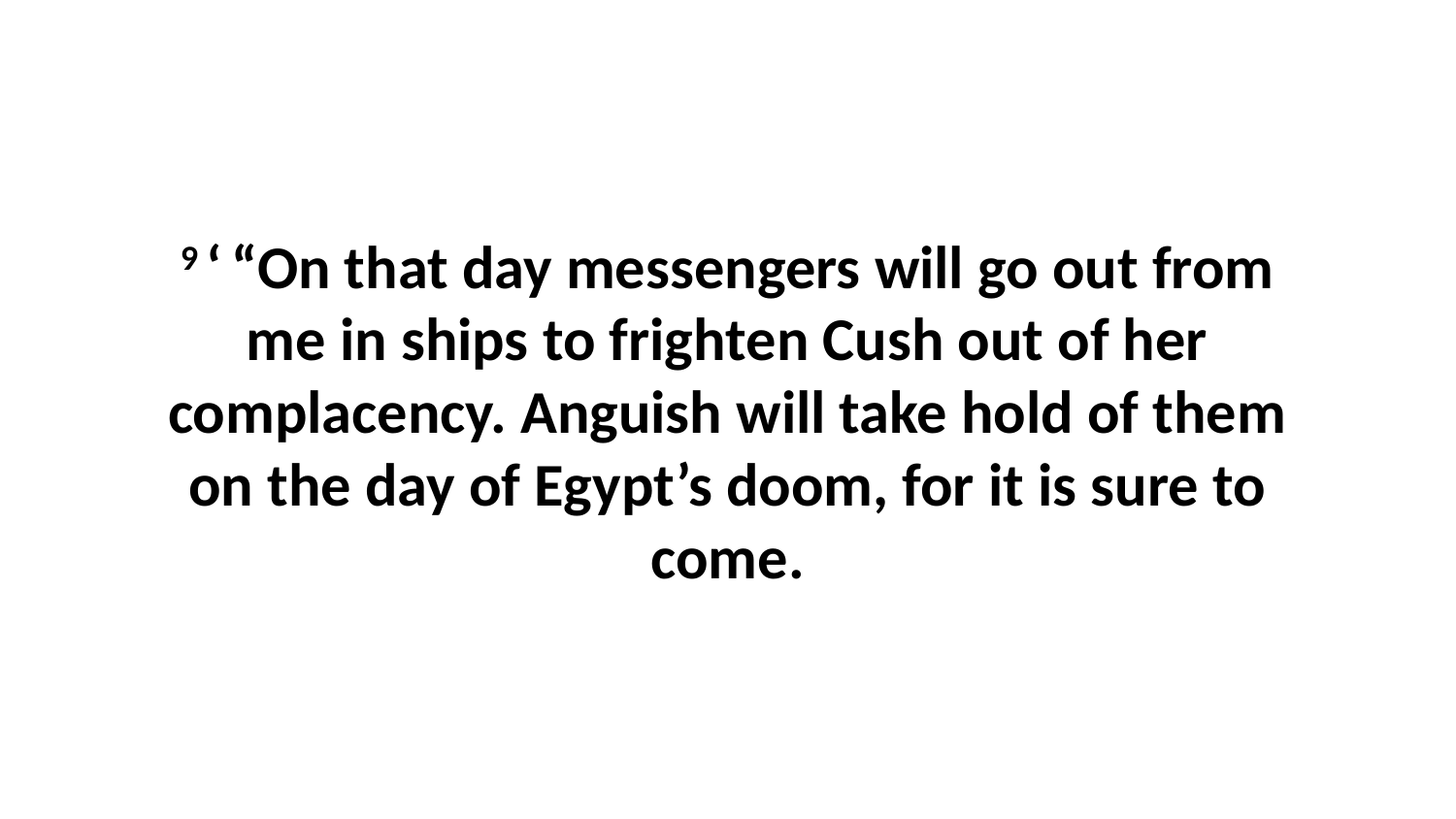

9 ‘ “On that day messengers will go out from me in ships to frighten Cush out of her complacency. Anguish will take hold of them on the day of Egypt’s doom, for it is sure to come.